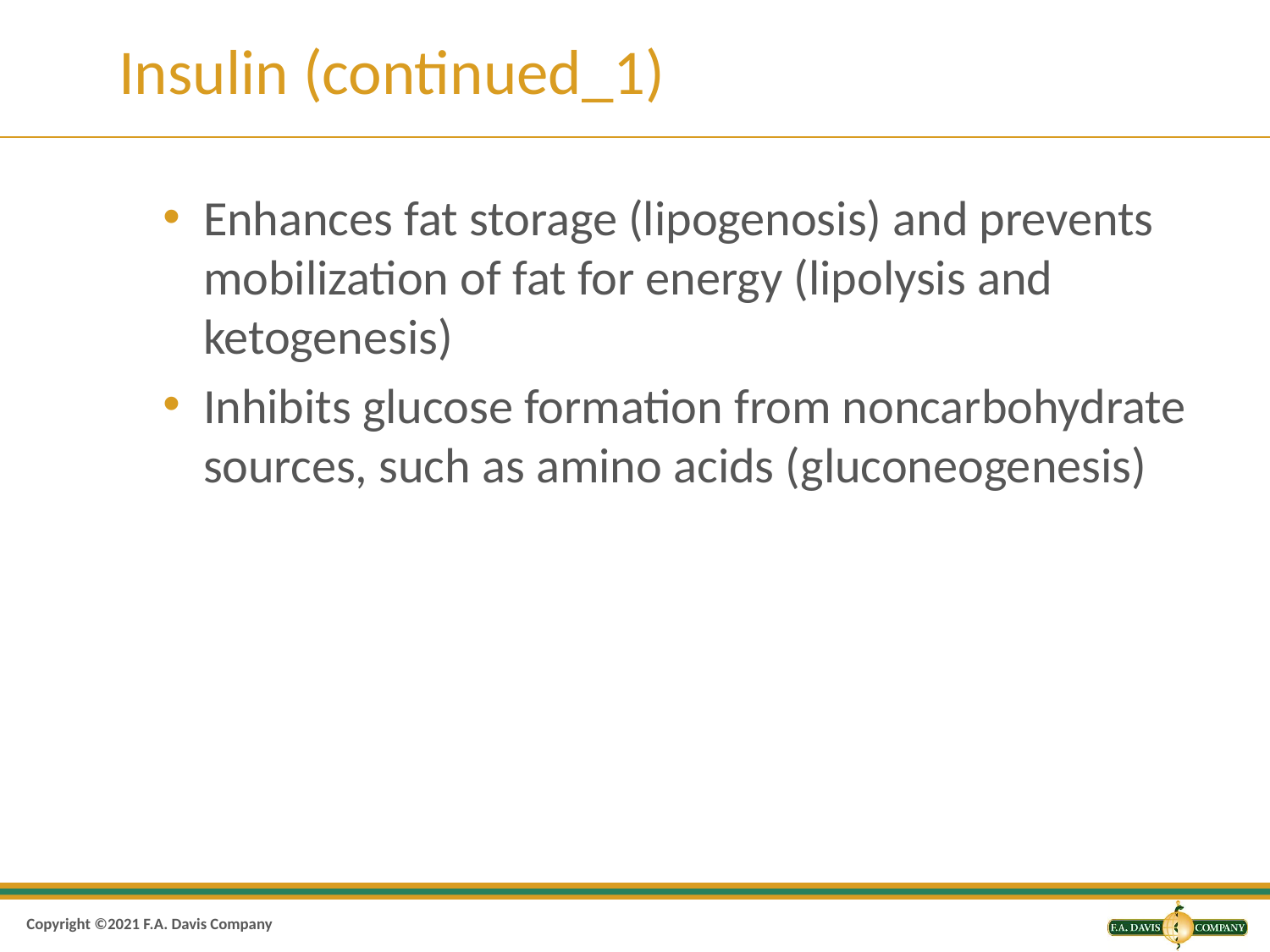

# Insulin (continued_1)
Enhances fat storage (lipogenosis) and prevents mobilization of fat for energy (lipolysis and ketogenesis)
Inhibits glucose formation from noncarbohydrate sources, such as amino acids (gluconeogenesis)